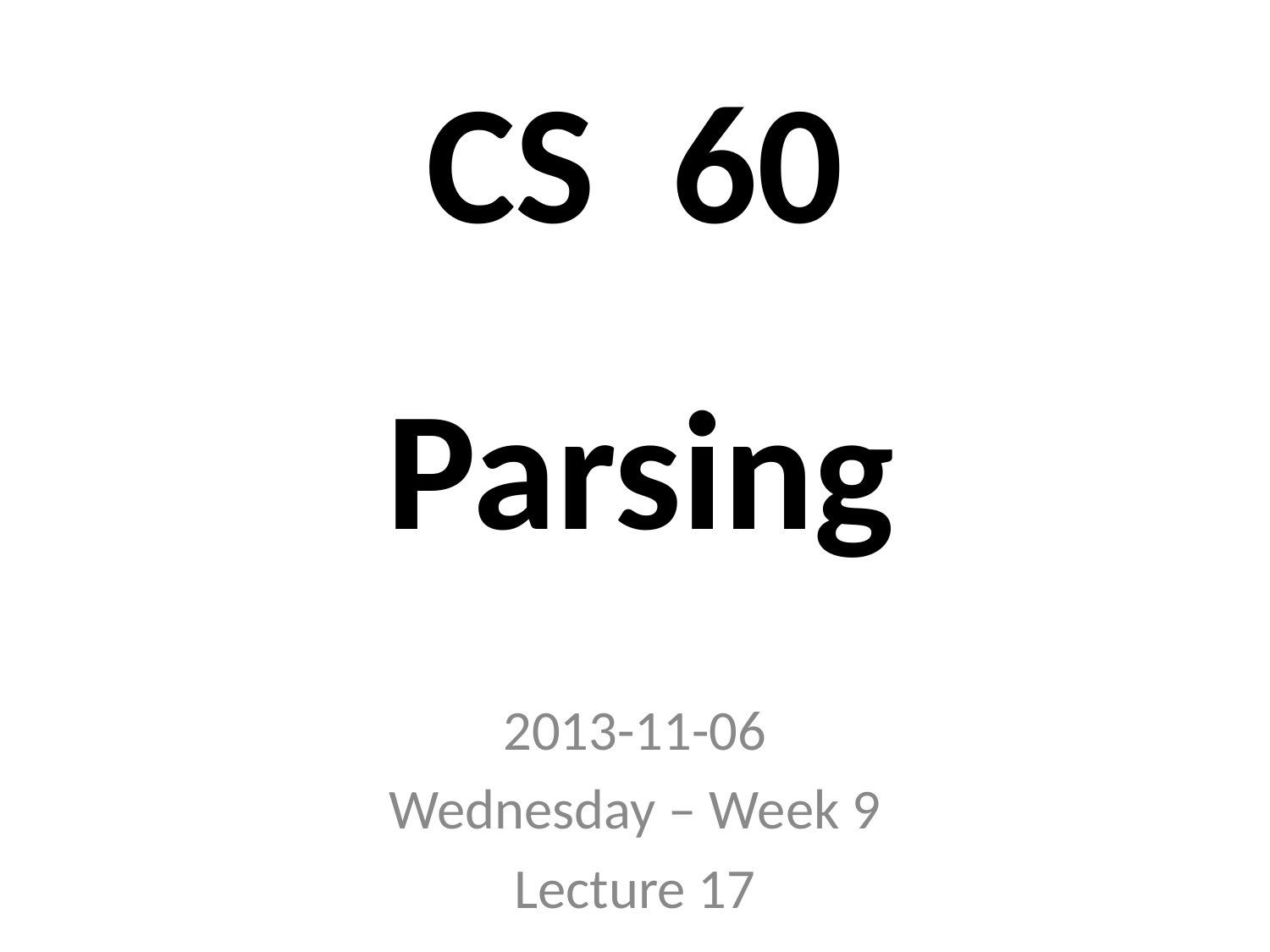

# CS  60
Parsing
2013-11-06
Wednesday – Week 9
Lecture 17